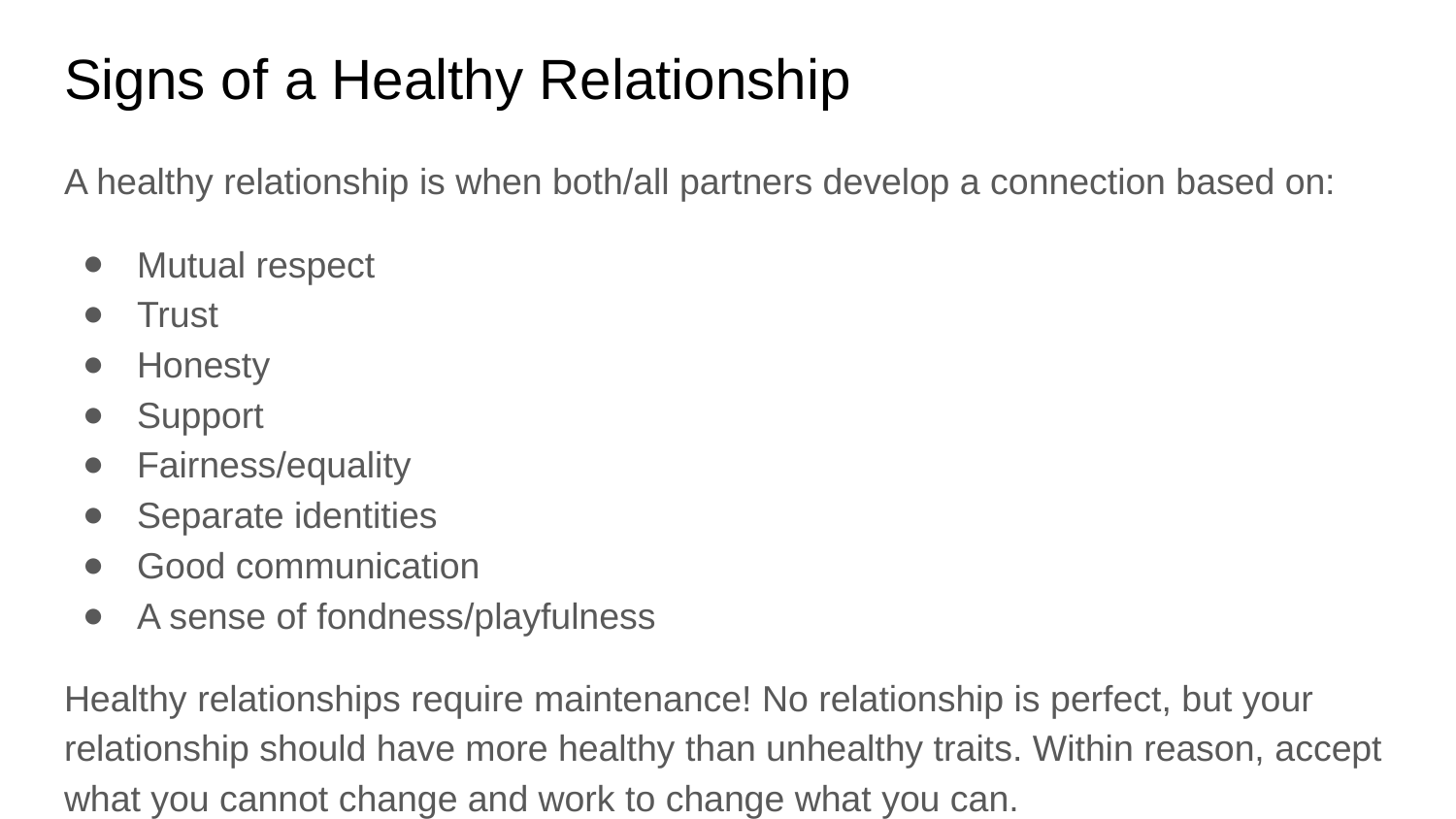

# Signs of a Healthy Relationship
A healthy relationship is when both/all partners develop a connection based on:
Mutual respect
Trust
Honesty
Support
Fairness/equality
Separate identities
Good communication
A sense of fondness/playfulness
Healthy relationships require maintenance! No relationship is perfect, but your relationship should have more healthy than unhealthy traits. Within reason, accept what you cannot change and work to change what you can.